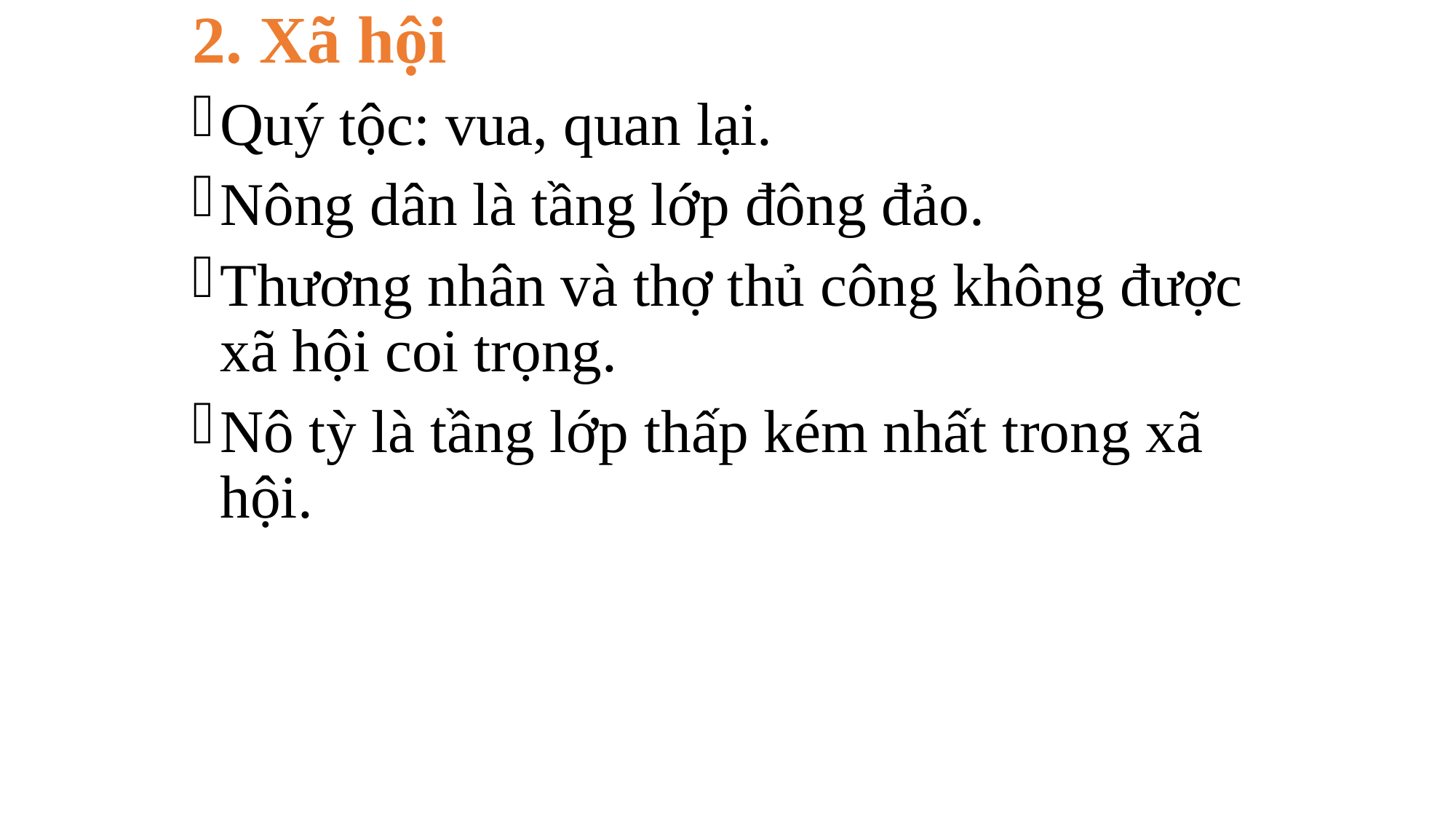

2. Xã hội
Quý tộc: vua, quan lại.
Nông dân là tầng lớp đông đảo.
Thương nhân và thợ thủ công không được xã hội coi trọng.
Nô tỳ là tầng lớp thấp kém nhất trong xã hội.